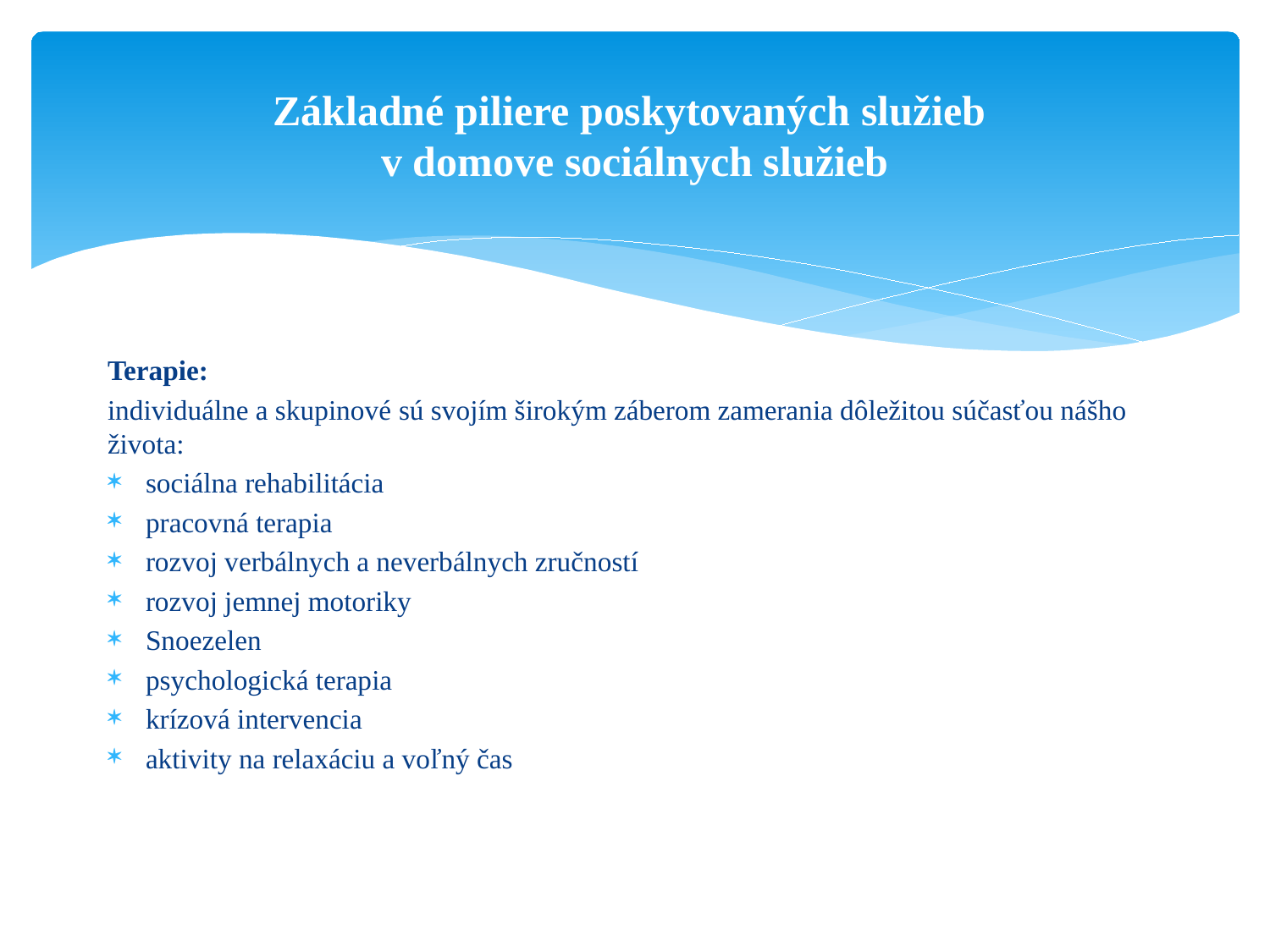

# Základné piliere poskytovaných služieb v domove sociálnych služieb
Terapie:
individuálne a skupinové sú svojím širokým záberom zamerania dôležitou súčasťou nášho života:
sociálna rehabilitácia
pracovná terapia
rozvoj verbálnych a neverbálnych zručností
rozvoj jemnej motoriky
Snoezelen
psychologická terapia
krízová intervencia
aktivity na relaxáciu a voľný čas